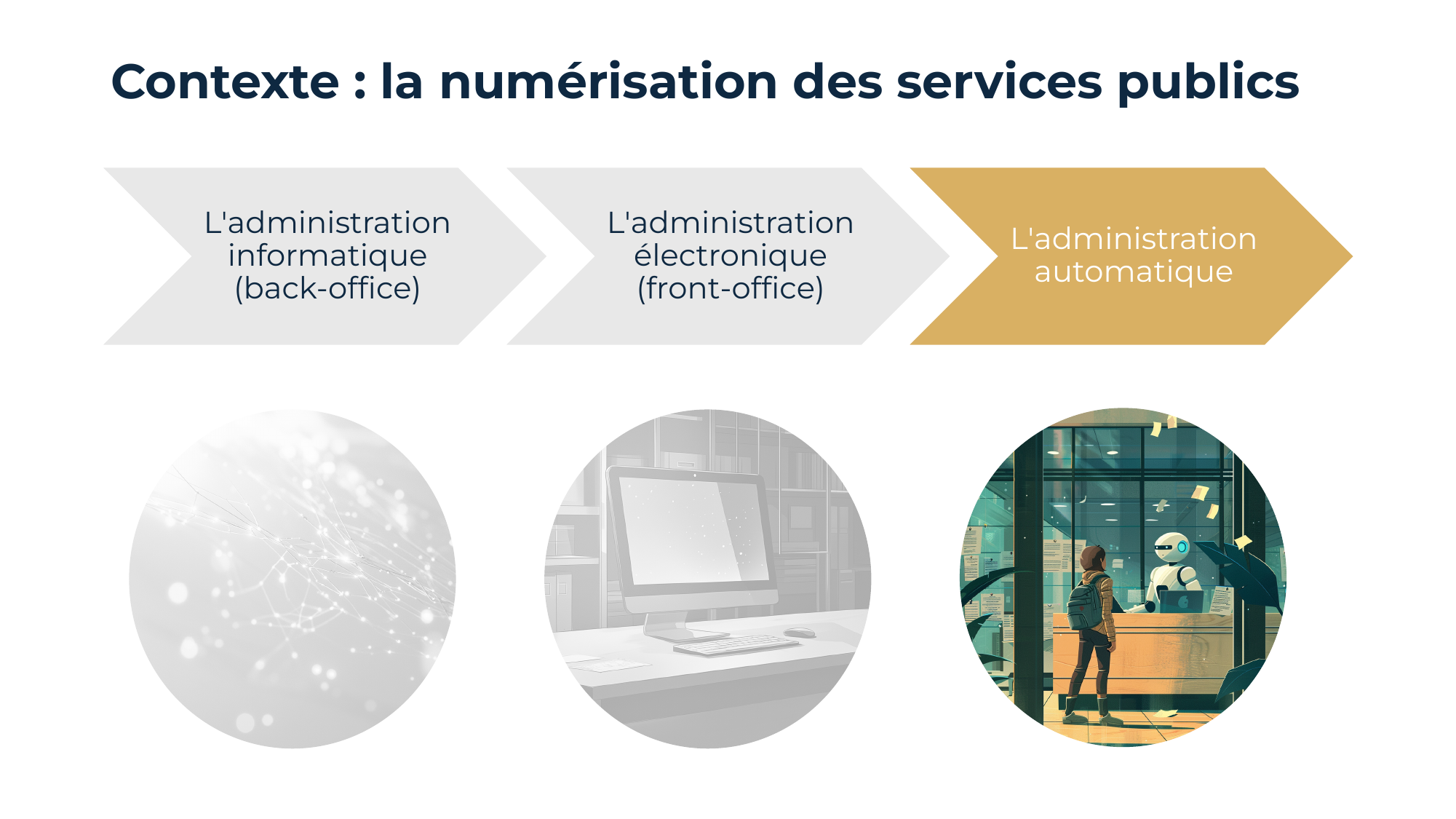

# Contexte : la numérisation des services publics
L'administration informatique (back-office)
L'administration électronique (front-office)
L'administration automatique